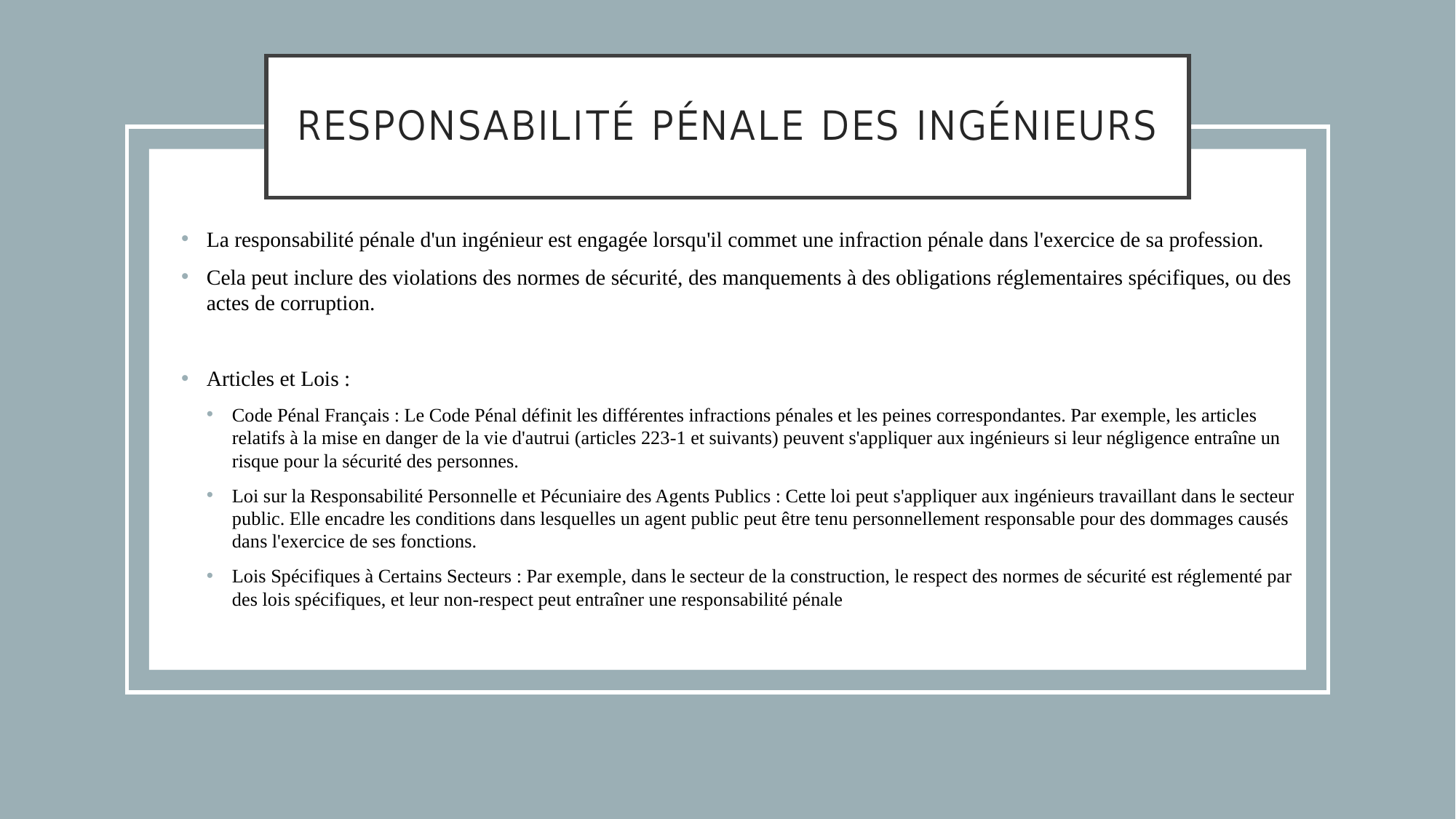

# Responsabilité Pénale des Ingénieurs

La responsabilité pénale d'un ingénieur est engagée lorsqu'il commet une infraction pénale dans l'exercice de sa profession.
Cela peut inclure des violations des normes de sécurité, des manquements à des obligations réglementaires spécifiques, ou des actes de corruption.

Articles et Lois :
Code Pénal Français : Le Code Pénal définit les différentes infractions pénales et les peines correspondantes. Par exemple, les articles relatifs à la mise en danger de la vie d'autrui (articles 223-1 et suivants) peuvent s'appliquer aux ingénieurs si leur négligence entraîne un risque pour la sécurité des personnes.
Loi sur la Responsabilité Personnelle et Pécuniaire des Agents Publics : Cette loi peut s'appliquer aux ingénieurs travaillant dans le secteur public. Elle encadre les conditions dans lesquelles un agent public peut être tenu personnellement responsable pour des dommages causés dans l'exercice de ses fonctions.
Lois Spécifiques à Certains Secteurs : Par exemple, dans le secteur de la construction, le respect des normes de sécurité est réglementé par des lois spécifiques, et leur non-respect peut entraîner une responsabilité pénale